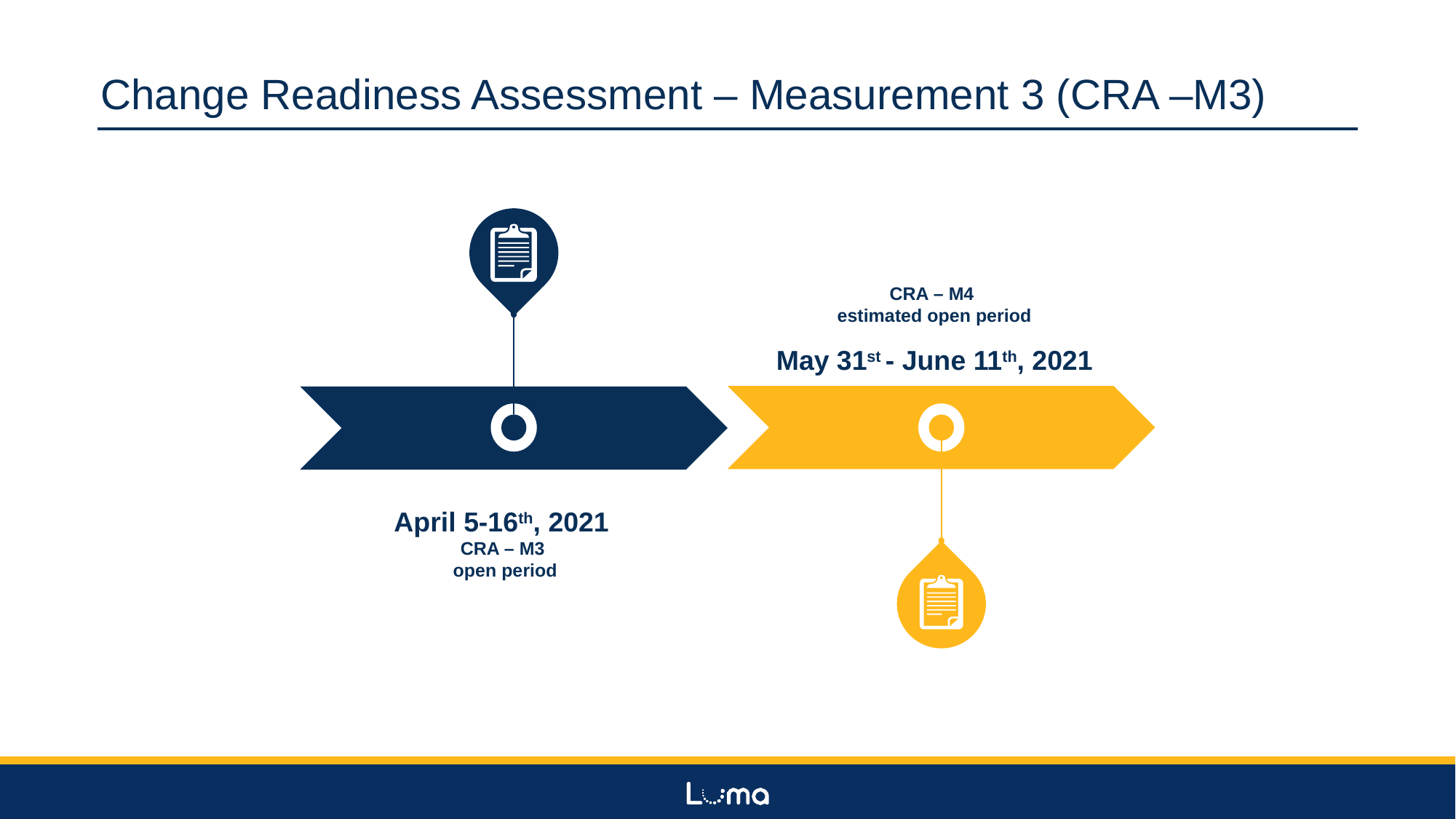

Change Readiness Assessment – Measurement 3 (CRA –M3)

CRA – M4
estimated open period

May 31st - June 11th, 2021

April 5-16th, 2021
CRA – M3
open period